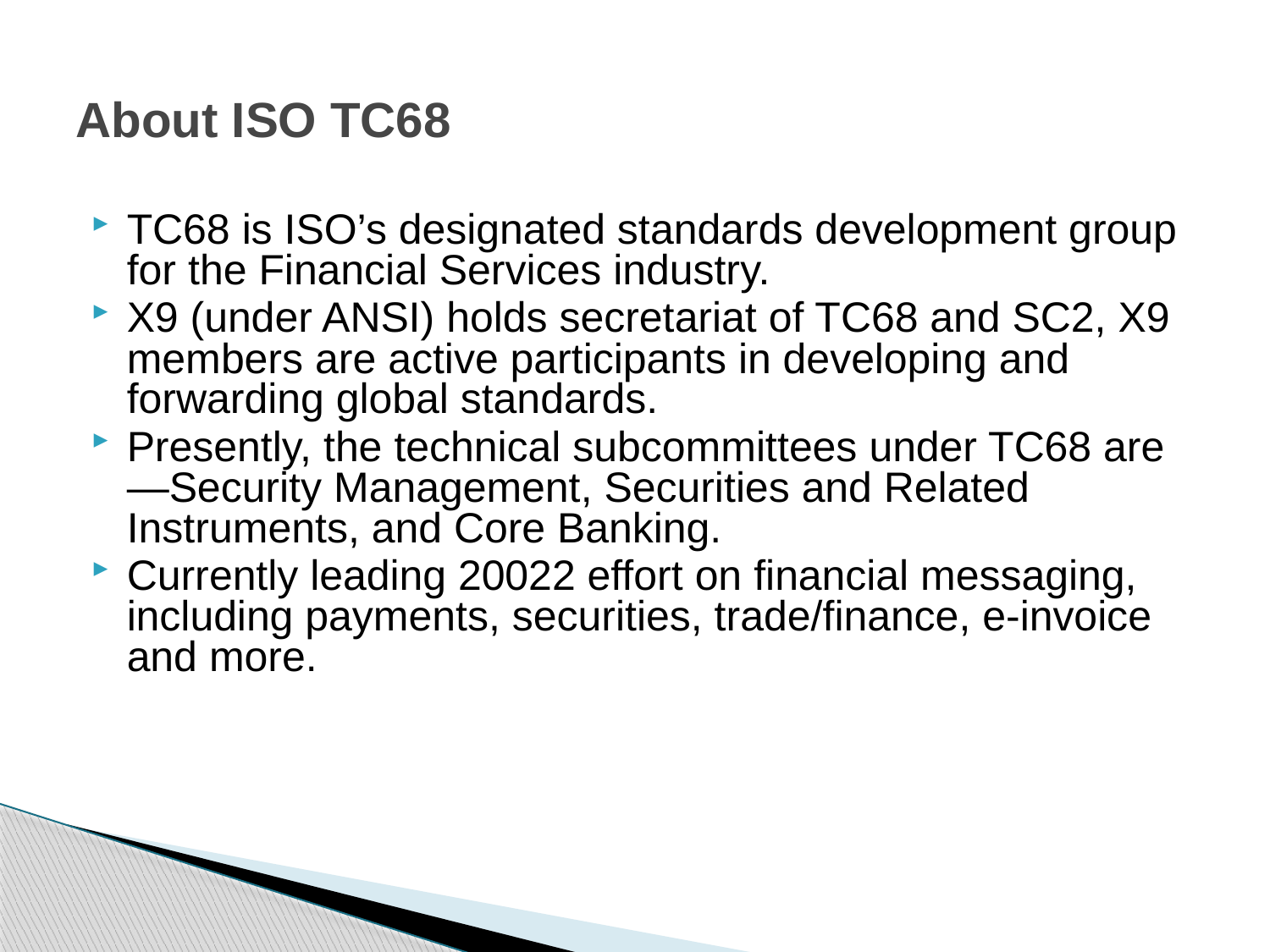

# About ISO TC68
TC68 is ISO’s designated standards development group for the Financial Services industry.
X9 (under ANSI) holds secretariat of TC68 and SC2, X9 members are active participants in developing and forwarding global standards.
Presently, the technical subcommittees under TC68 are—Security Management, Securities and Related Instruments, and Core Banking.
Currently leading 20022 effort on financial messaging, including payments, securities, trade/finance, e-invoice and more.